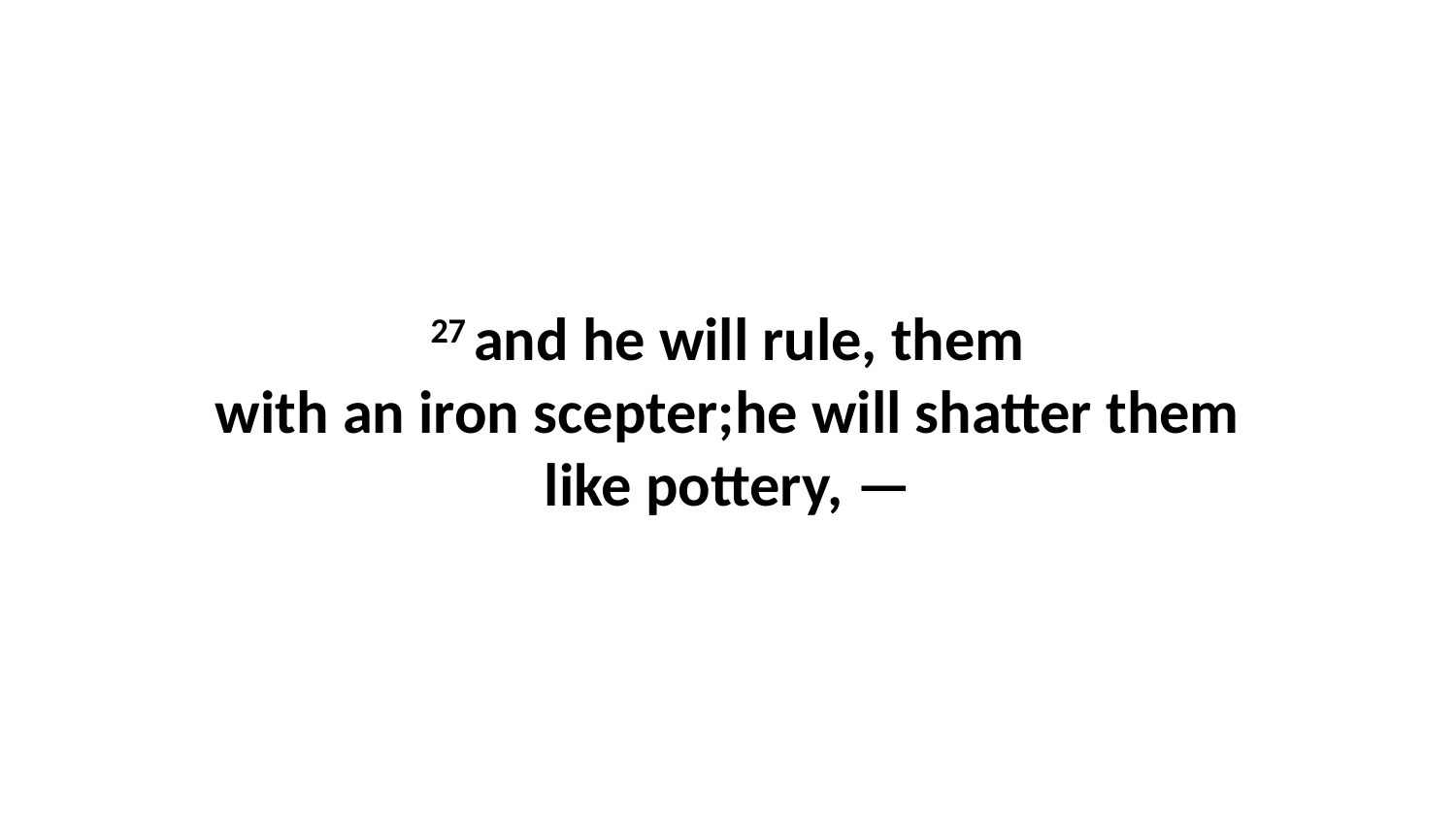

27 and he will rule, them with an iron scepter;he will shatter them like pottery, —